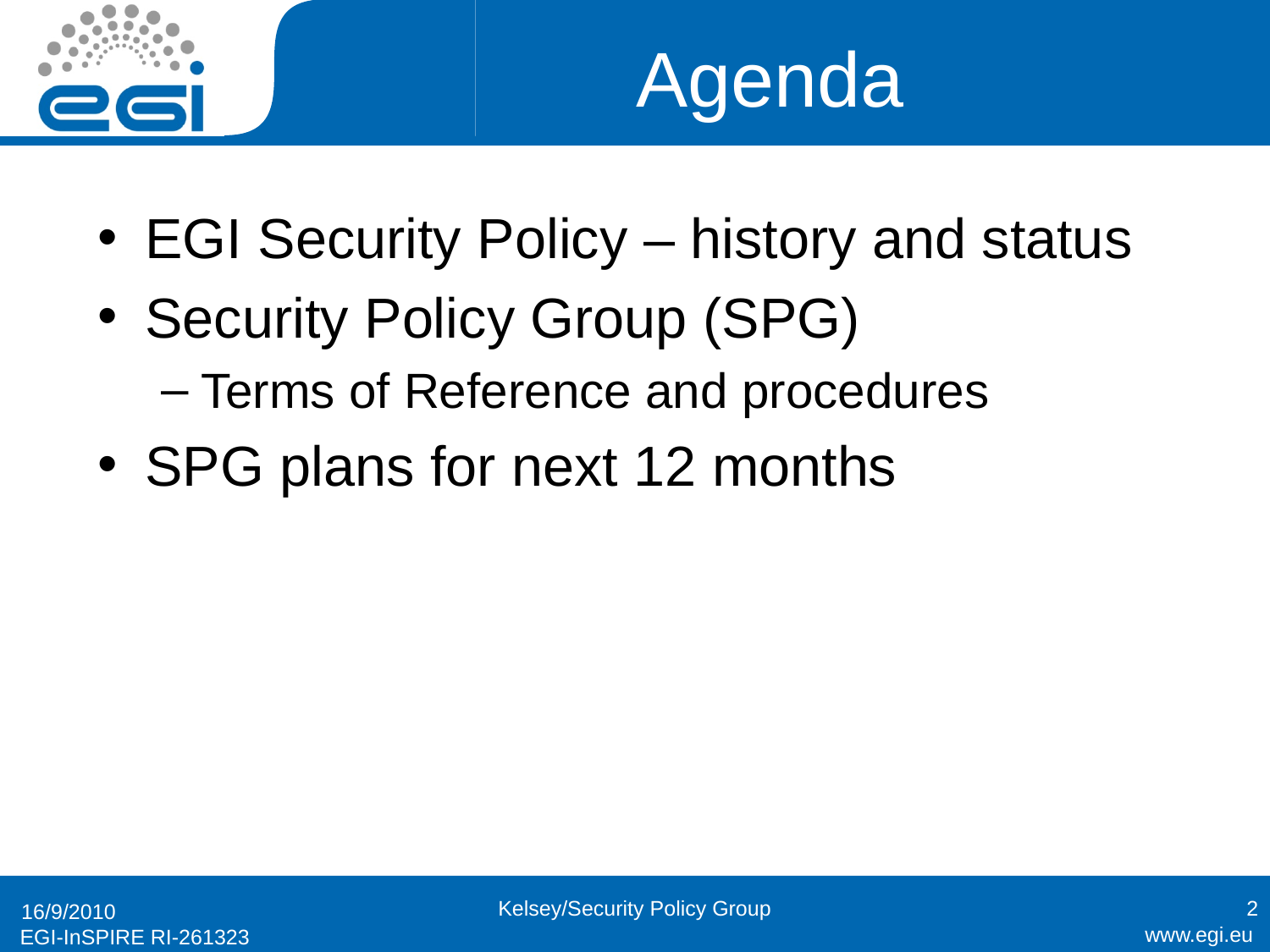

# Agenda
EGI Security Policy – history and status
Security Policy Group (SPG)
Terms of Reference and procedures
SPG plans for next 12 months
Kelsey/Security Policy Group
2
16/9/2010